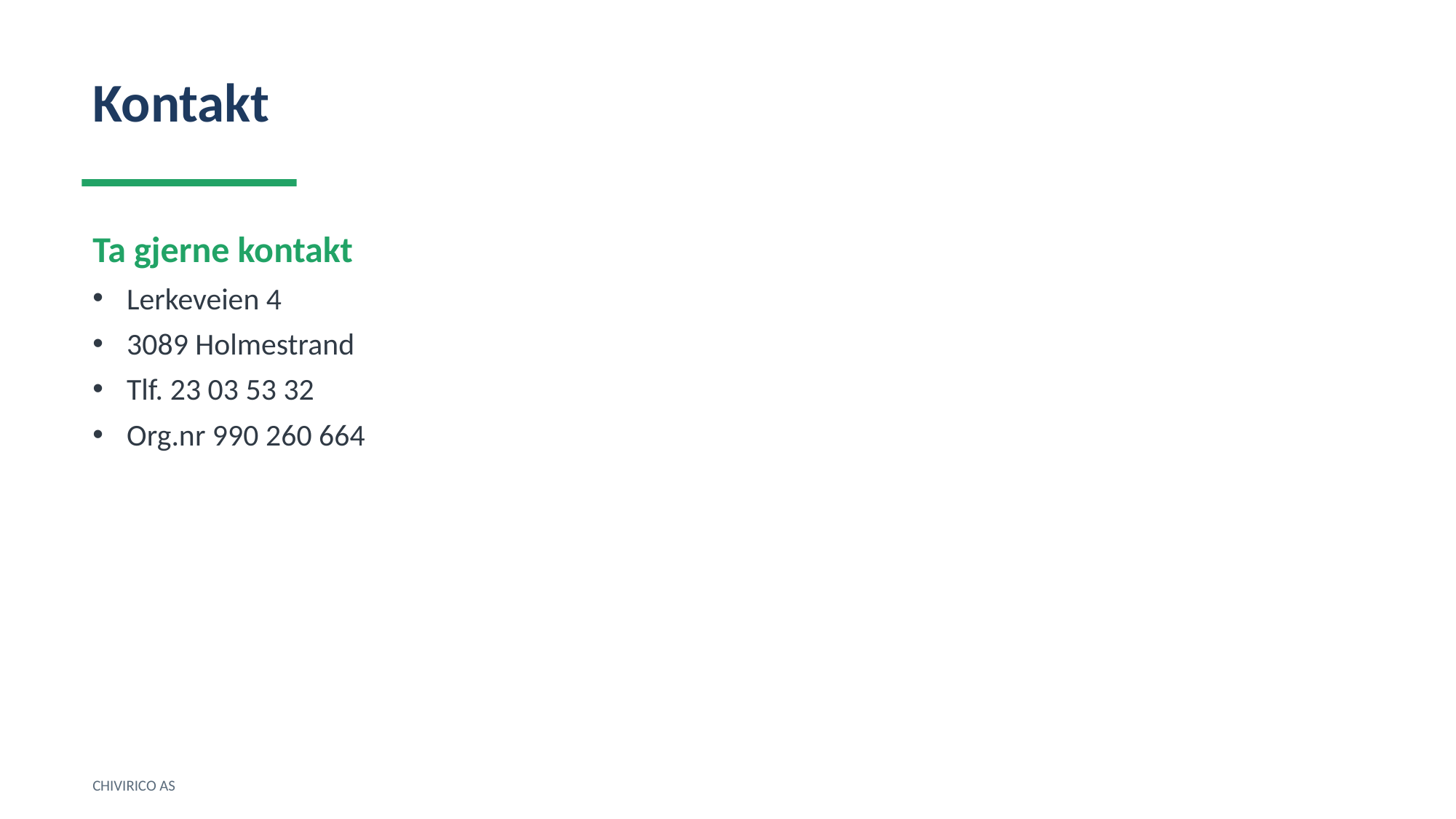

Kontakt

Ta gjerne kontakt
Lerkeveien 4
3089 Holmestrand
Tlf. 23 03 53 32
Org.nr 990 260 664
CHIVIRICO AS